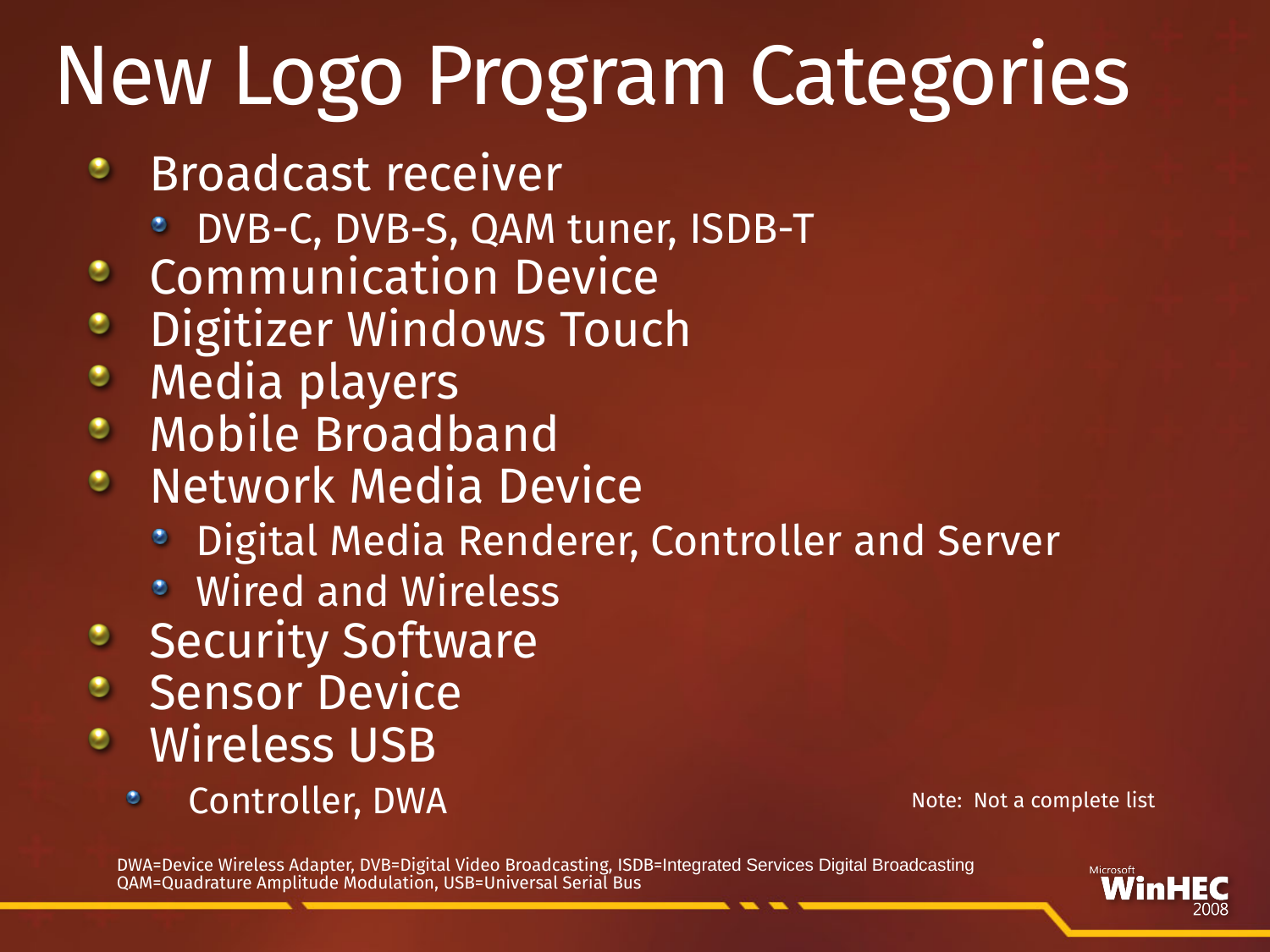

# New Logo Program Categories
Broadcast receiver
DVB-C, DVB-S, QAM tuner, ISDB-T
Communication Device
Digitizer Windows Touch
Media players
Mobile Broadband
Network Media Device
Digital Media Renderer, Controller and Server
Wired and Wireless
Security Software
Sensor Device
Wireless USB
Controller, DWA

Note:  Not a complete list
DWA=Device Wireless Adapter, DVB=Digital Video Broadcasting, ISDB=Integrated Services Digital Broadcasting
QAM=Quadrature Amplitude Modulation, USB=Universal Serial Bus